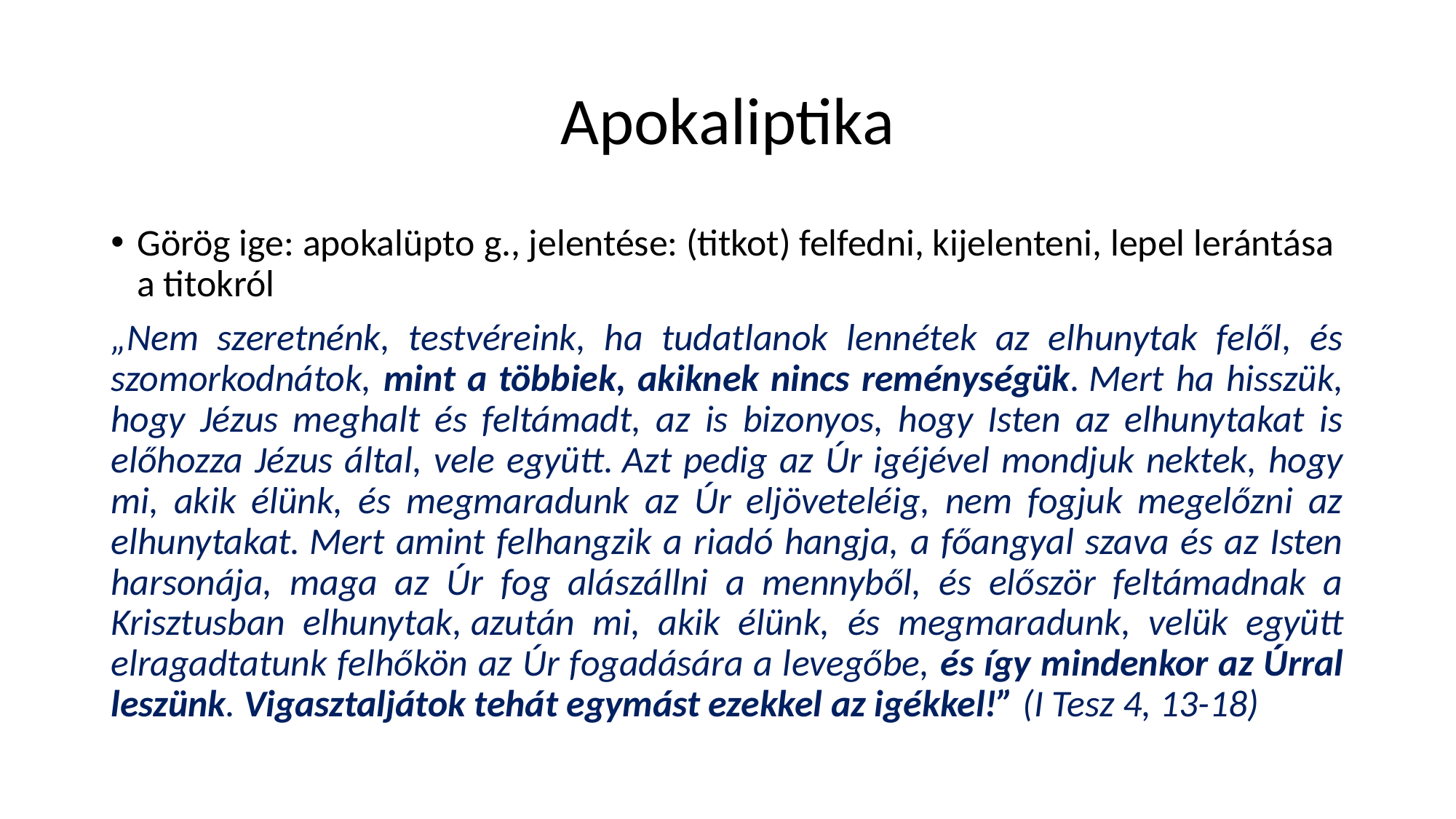

# Apokaliptika
Görög ige: apokalüpto g., jelentése: (titkot) felfedni, kijelenteni, lepel lerántása a titokról
„Nem szeretnénk, testvéreink, ha tudatlanok lennétek az elhunytak felől, és szomorkodnátok, mint a többiek, akiknek nincs reménységük. Mert ha hisszük, hogy Jézus meghalt és feltámadt, az is bizonyos, hogy Isten az elhunytakat is előhozza Jézus által, vele együtt. Azt pedig az Úr igéjével mondjuk nektek, hogy mi, akik élünk, és megmaradunk az Úr eljöveteléig, nem fogjuk megelőzni az elhunytakat. Mert amint felhangzik a riadó hangja, a főangyal szava és az Isten harsonája, maga az Úr fog alászállni a mennyből, és először feltámadnak a Krisztusban elhunytak, azután mi, akik élünk, és megmaradunk, velük együtt elragadtatunk felhőkön az Úr fogadására a levegőbe, és így mindenkor az Úrral leszünk. Vigasztaljátok tehát egymást ezekkel az igékkel!” (I Tesz 4, 13-18)